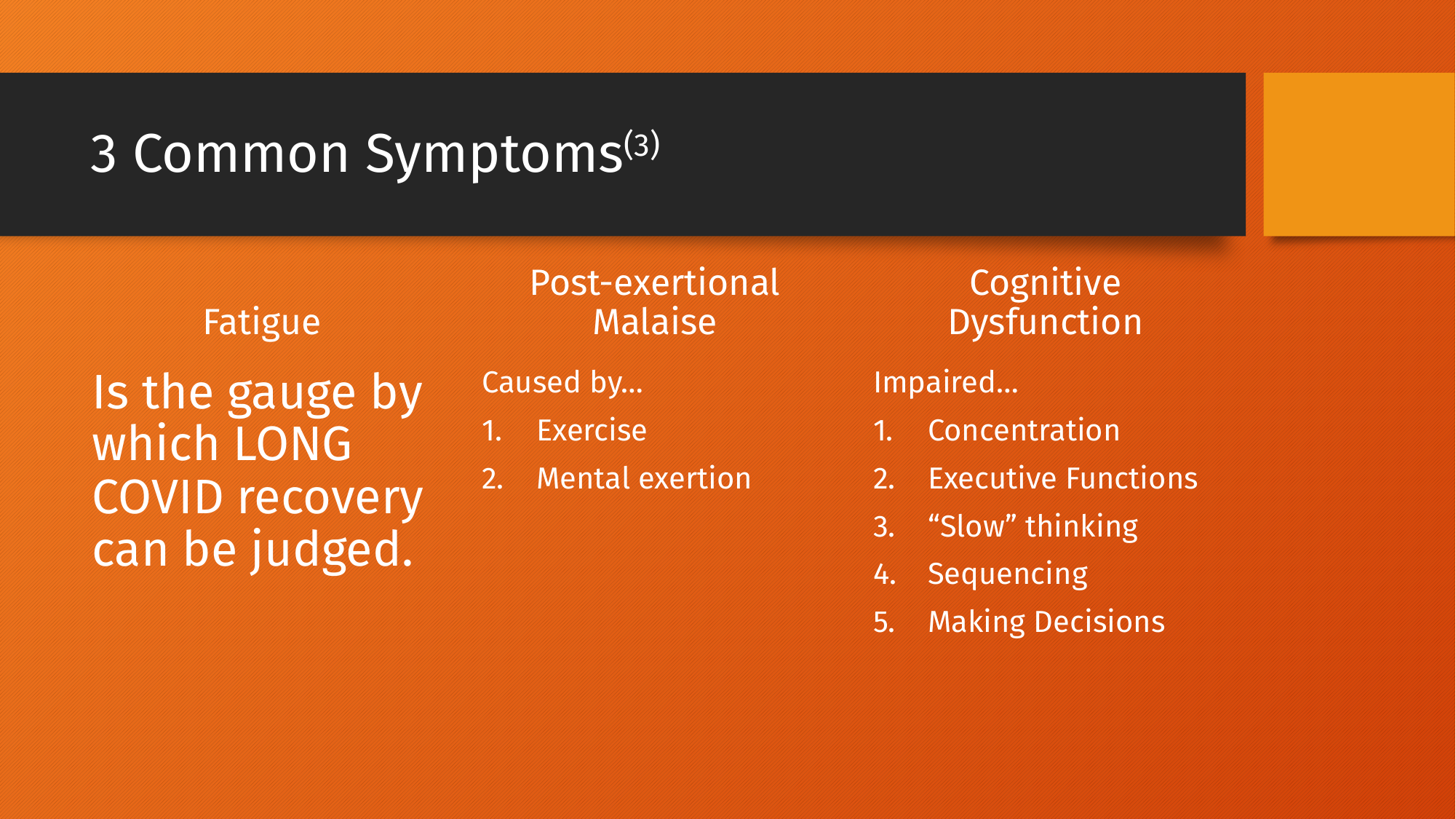

# 3 Common Symptoms(3)
Fatigue
Post-exertional Malaise
Cognitive Dysfunction
Is the gauge by which LONG COVID recovery can be judged.
Caused by…
Exercise
Mental exertion
Impaired…
Concentration
Executive Functions
“Slow” thinking
Sequencing
Making Decisions